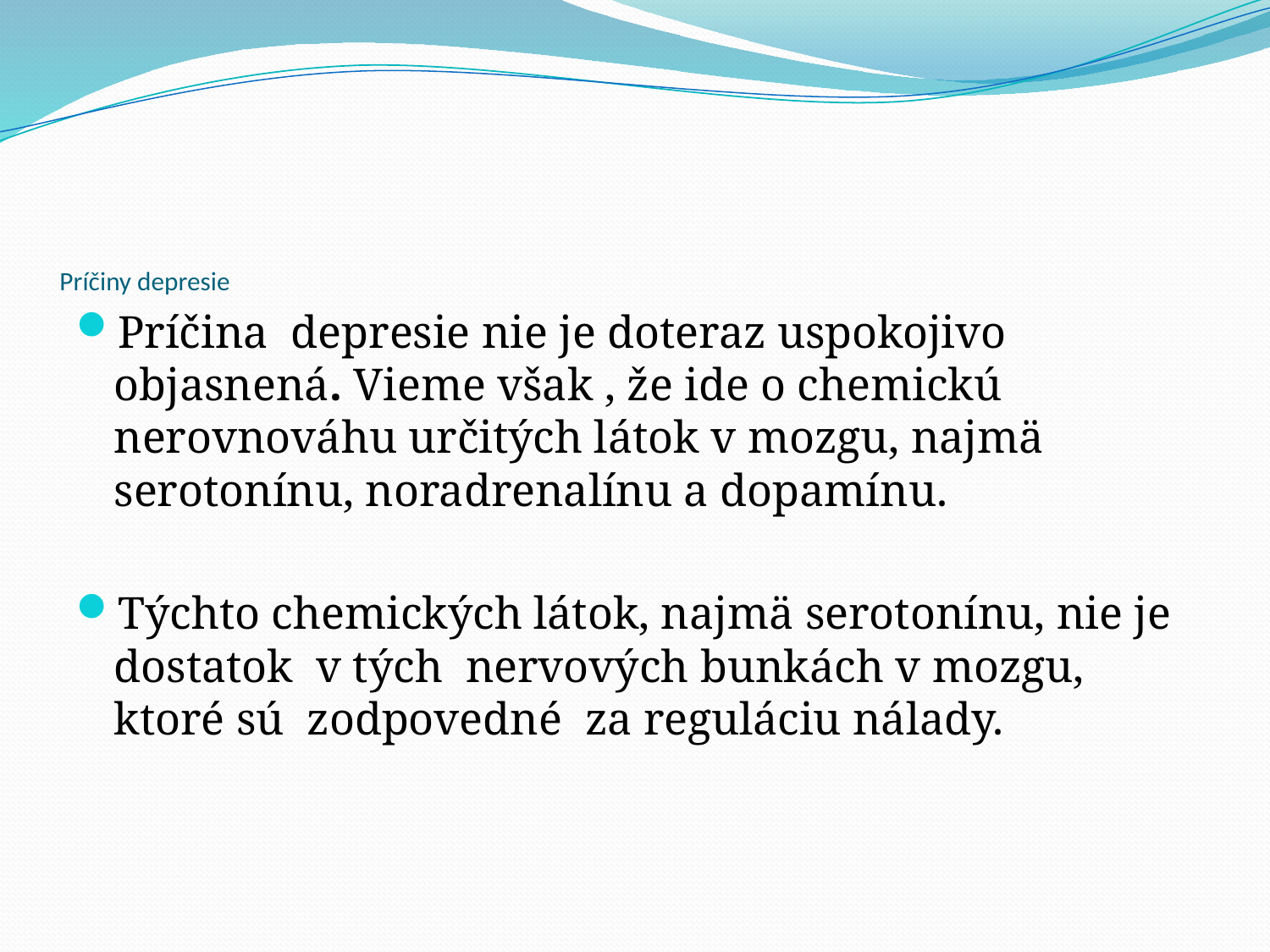

# Príčiny depresie
Príčina  depresie nie je doteraz uspokojivo objasnená. Vieme však , že ide o chemickú nerovnováhu určitých látok v mozgu, najmä serotonínu, noradrenalínu a dopamínu.

Týchto chemických látok, najmä serotonínu, nie je dostatok  v tých  nervových bunkách v mozgu, ktoré sú  zodpovedné  za reguláciu nálady.